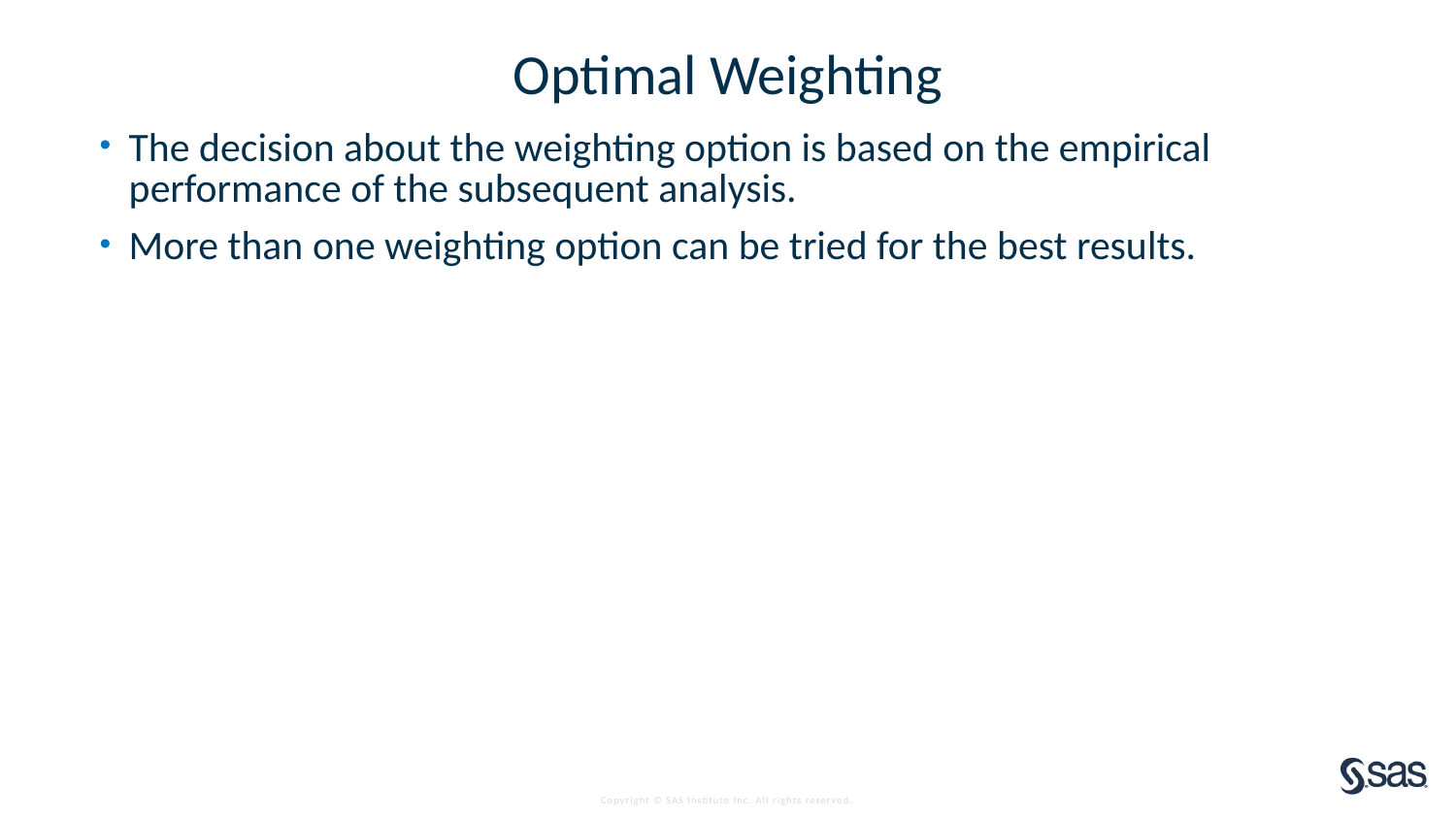

# Optimal Weighting
The decision about the weighting option is based on the empirical performance of the subsequent analysis.
More than one weighting option can be tried for the best results.